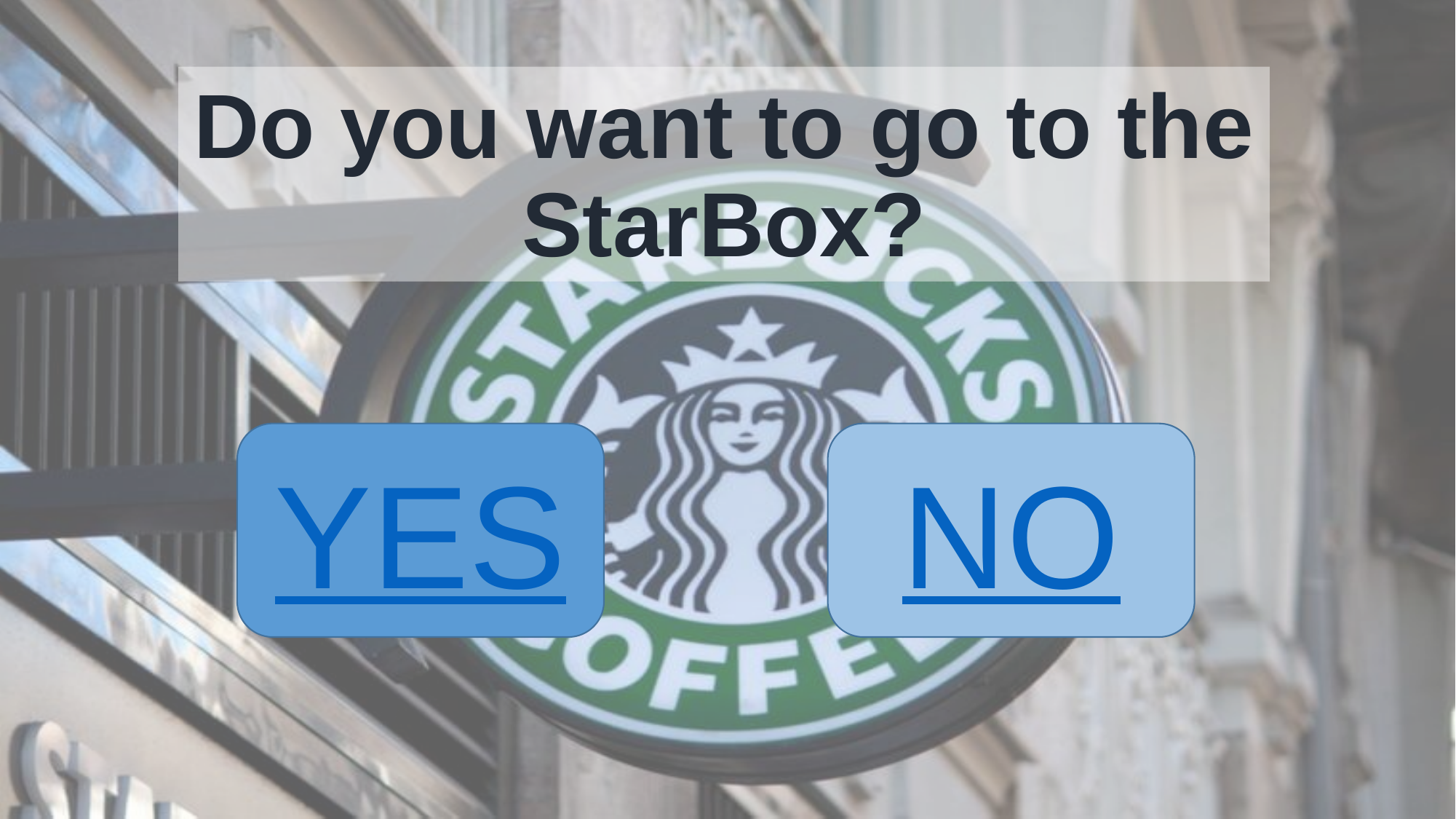

# Do you want to go to the StarBox?
NO
YES